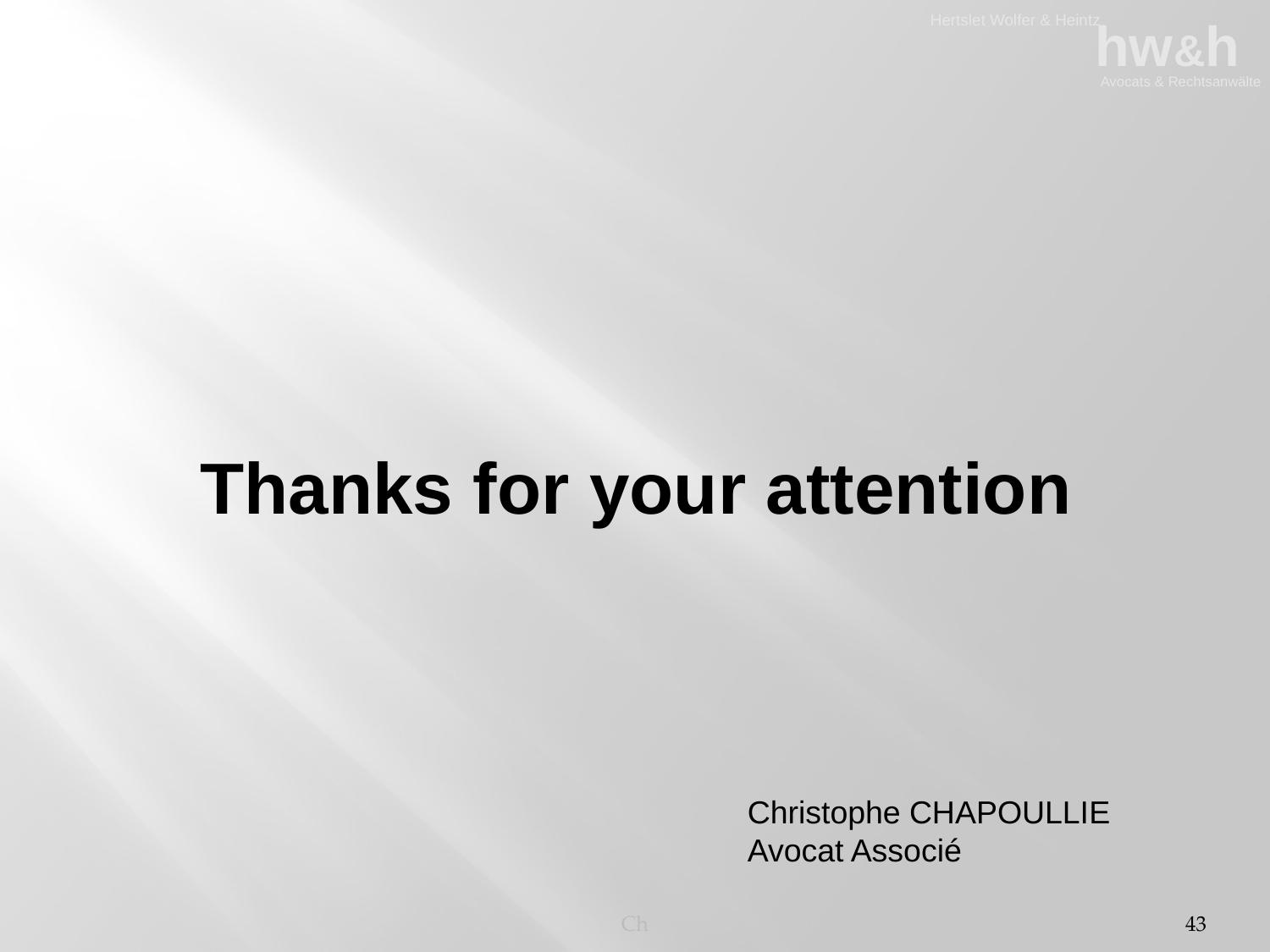

# Thanks for your attention
Christophe CHAPOULLIE
Avocat Associé
Ch
43